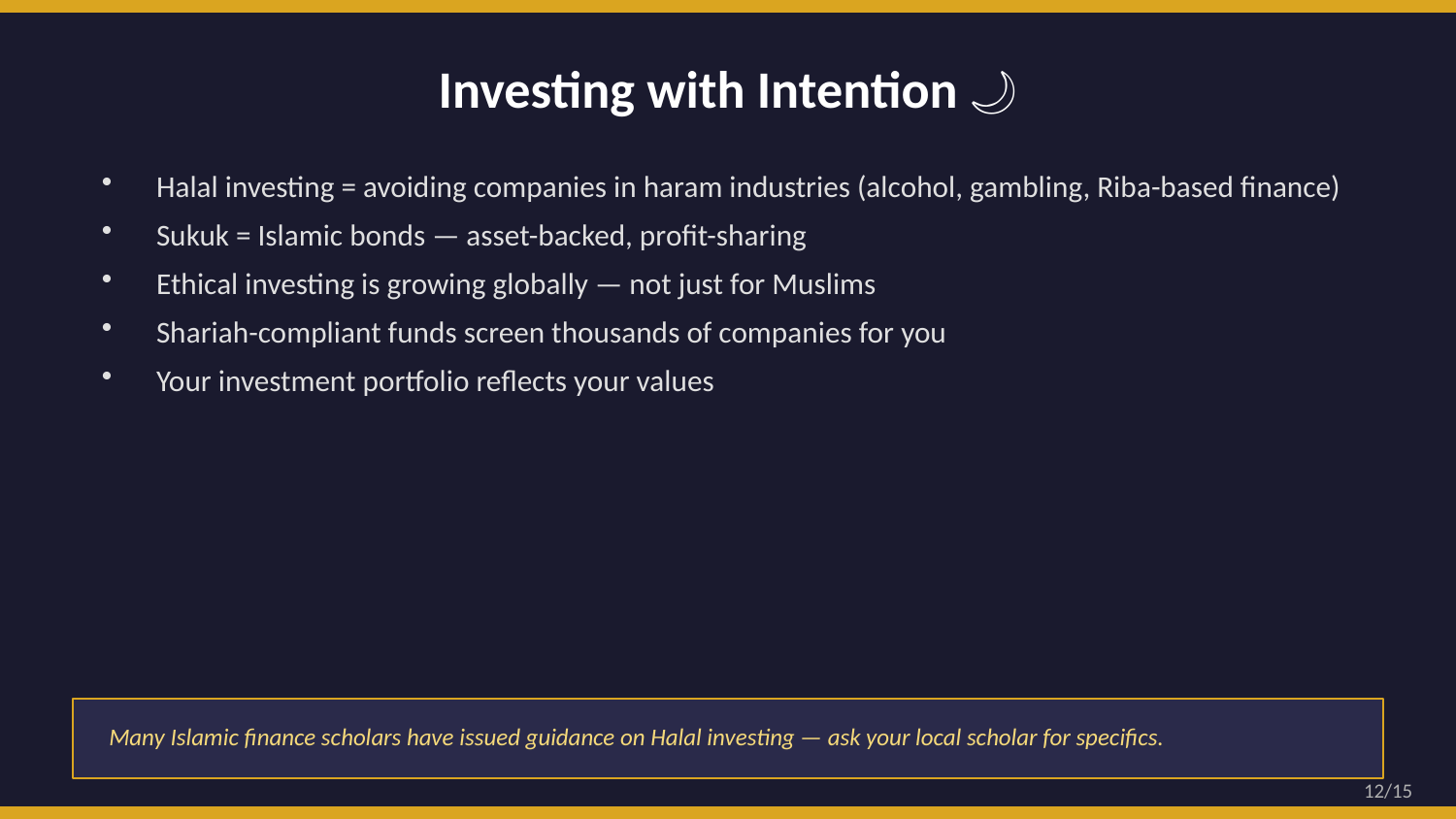

Investing with Intention 🌙
Halal investing = avoiding companies in haram industries (alcohol, gambling, Riba-based finance)
Sukuk = Islamic bonds — asset-backed, profit-sharing
Ethical investing is growing globally — not just for Muslims
Shariah-compliant funds screen thousands of companies for you
Your investment portfolio reflects your values

Many Islamic finance scholars have issued guidance on Halal investing — ask your local scholar for specifics.
12/15